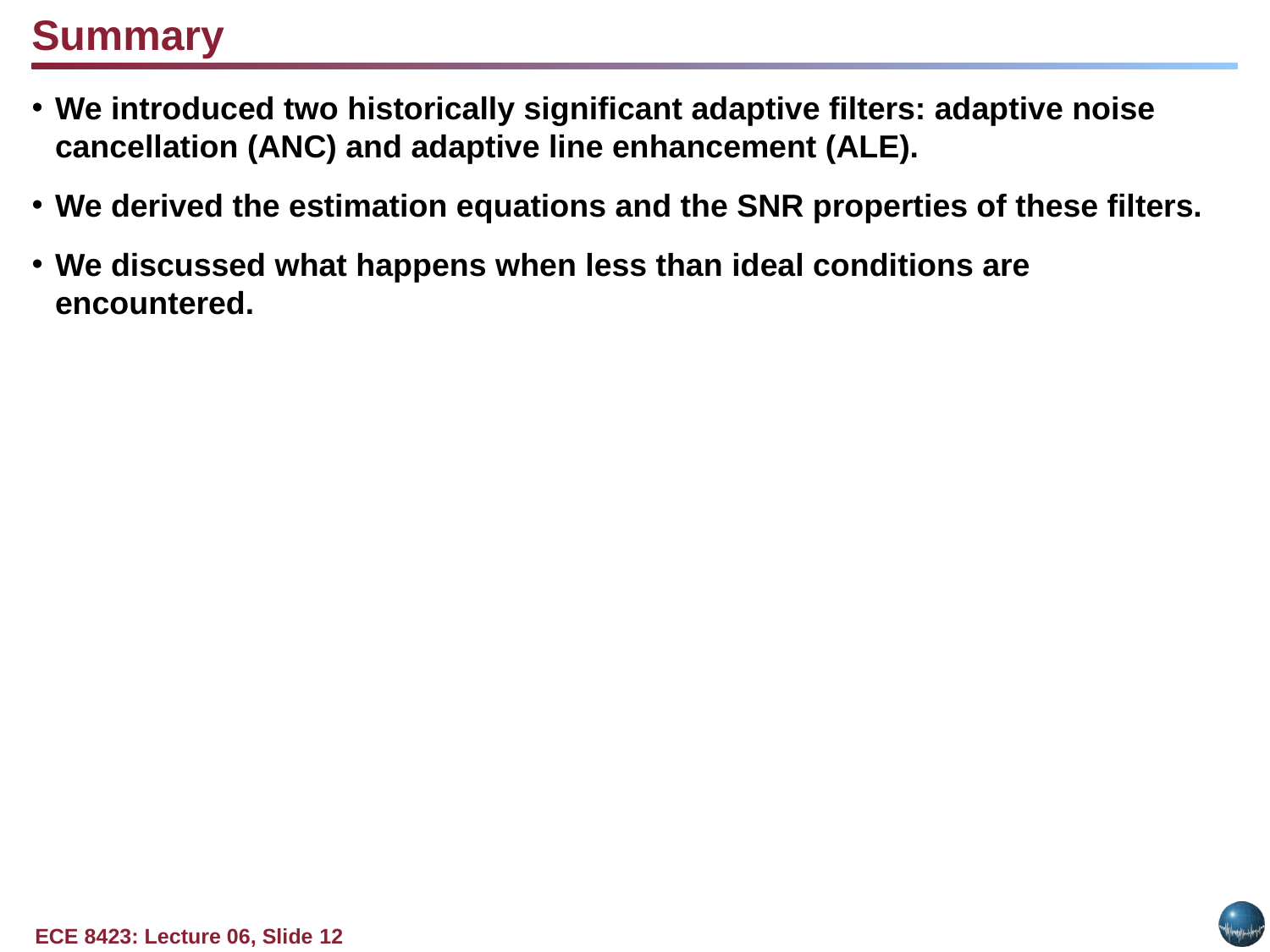

Summary
We introduced two historically significant adaptive filters: adaptive noise cancellation (ANC) and adaptive line enhancement (ALE).
We derived the estimation equations and the SNR properties of these filters.
We discussed what happens when less than ideal conditions are encountered.